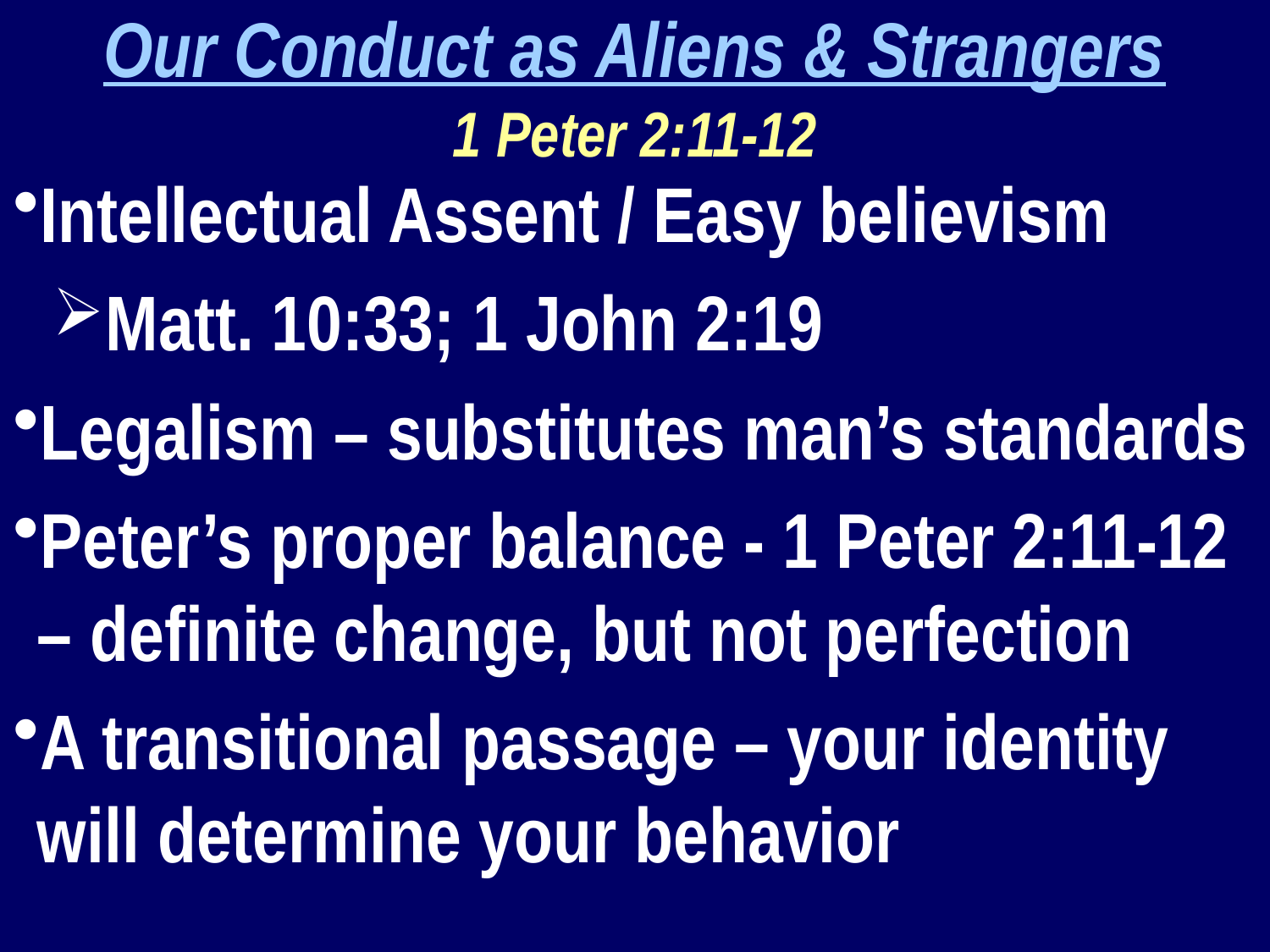

Our Conduct as Aliens & Strangers
1 Peter 2:11-12
Intellectual Assent / Easy believism
Matt. 10:33; 1 John 2:19
Legalism – substitutes man’s standards
Peter’s proper balance - 1 Peter 2:11-12 – definite change, but not perfection
A transitional passage – your identity will determine your behavior